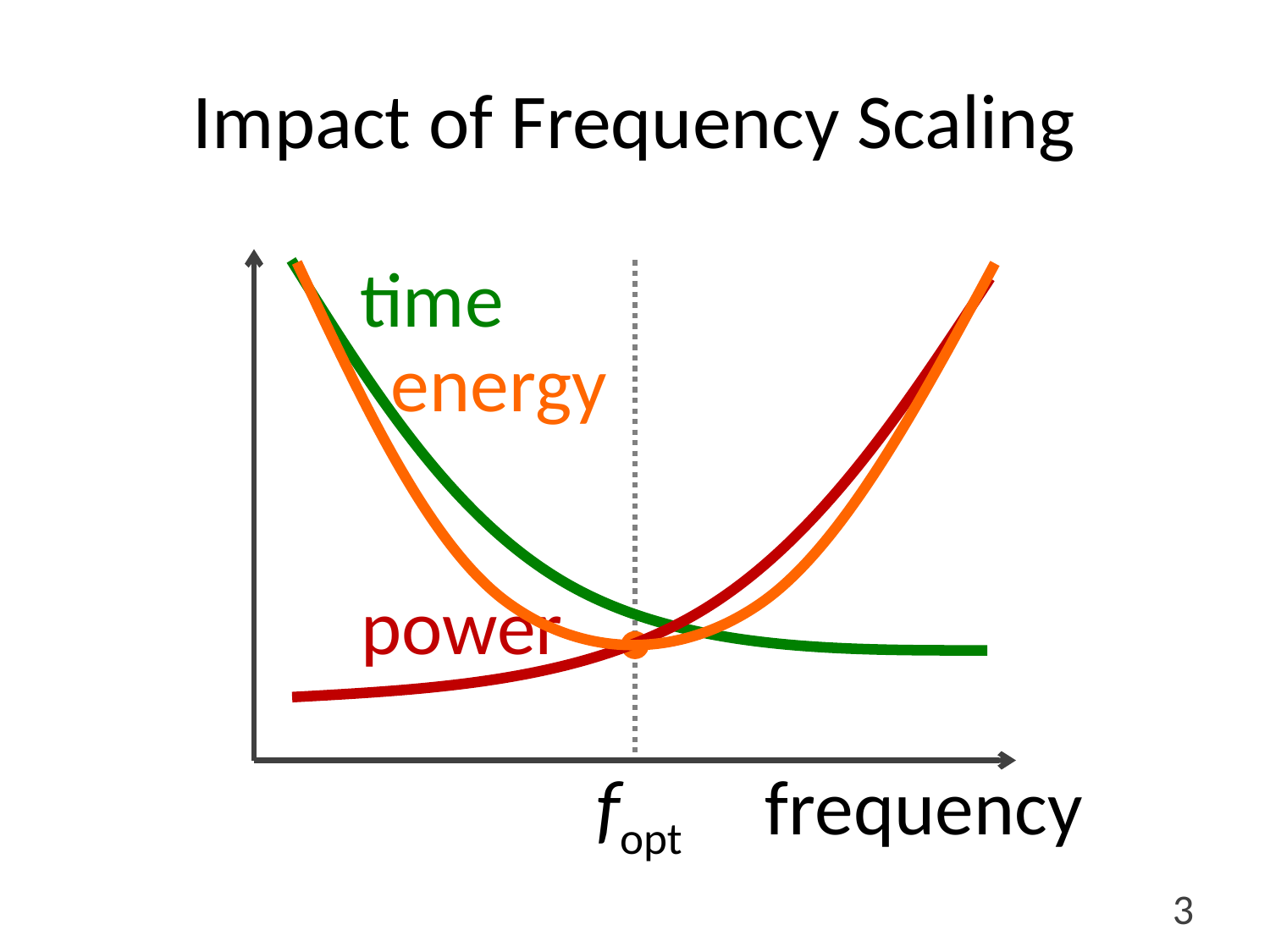

# Impact of Frequency Scaling
time

power

fopt

energy
frequency
3